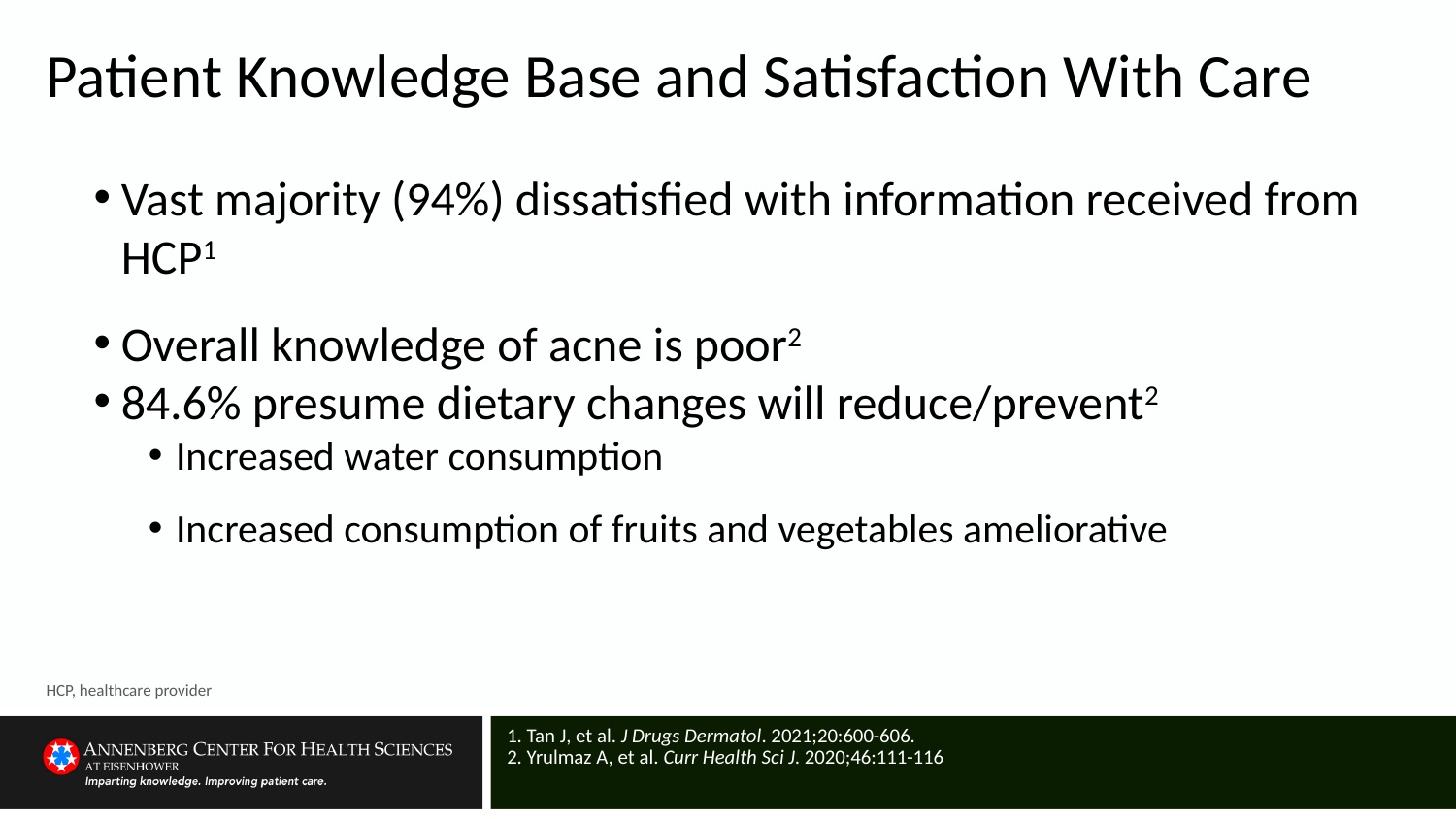

# Patient Knowledge Base and Satisfaction With Care
Vast majority (94%) dissatisfied with information received from HCP1
Overall knowledge of acne is poor2
84.6% presume dietary changes will reduce/prevent2
Increased water consumption
Increased consumption of fruits and vegetables ameliorative
HCP, healthcare provider
1. Tan J, et al. J Drugs Dermatol. 2021;20:600-606.
2. Yrulmaz A, et al. Curr Health Sci J. 2020;46:111-116